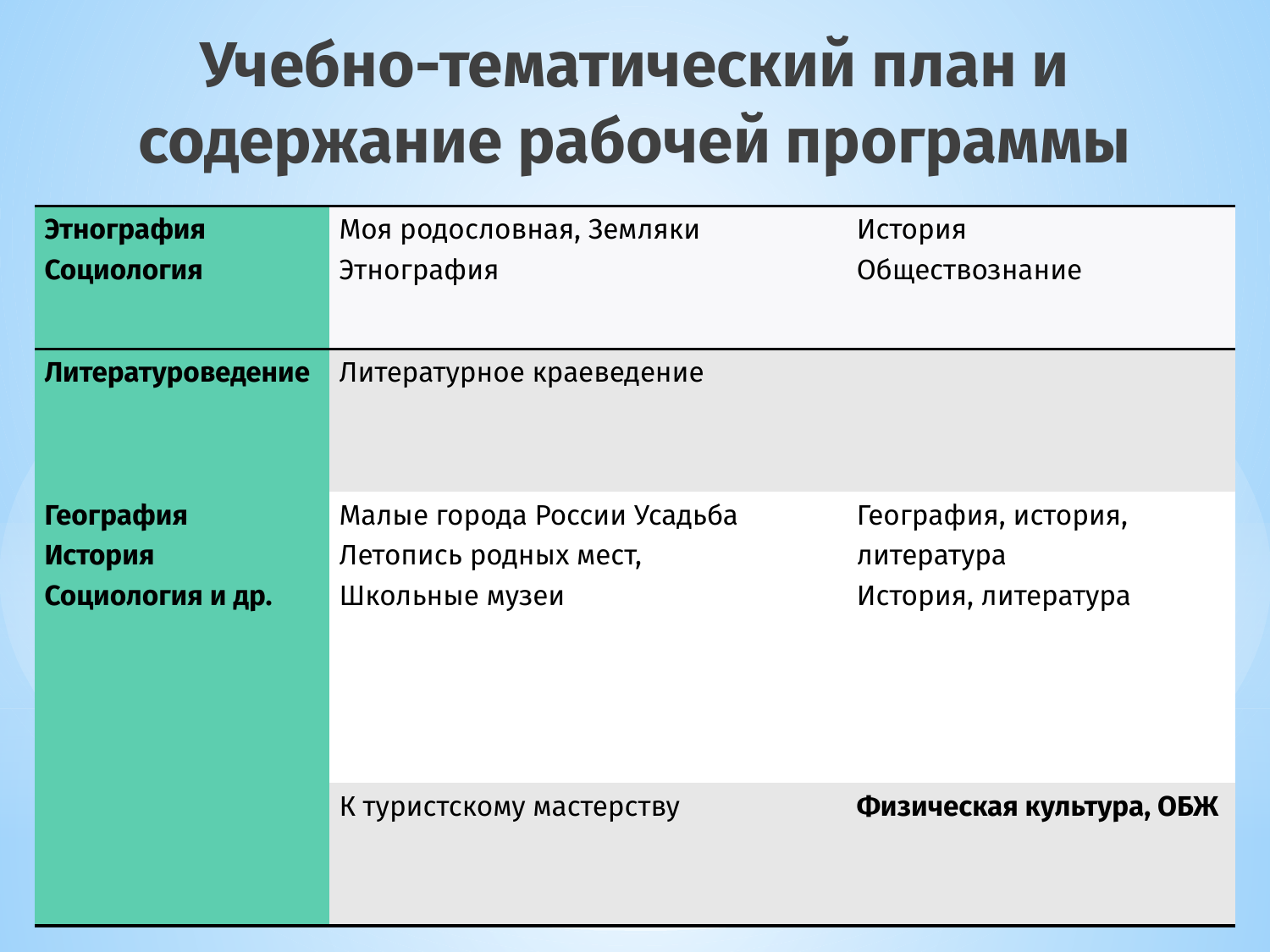

Учебно-тематический план и содержание рабочей программы
| Этнография Социология | Моя родословная, Земляки Этнография | История Обществознание |
| --- | --- | --- |
| Литературоведение | Литературное краеведение |  |
| География История Социология и др. | Малые города России Усадьба Летопись родных мест, Школьные музеи | География, история, литература История, литература |
|  | К туристскому мастерству | Физическая культура, ОБЖ |